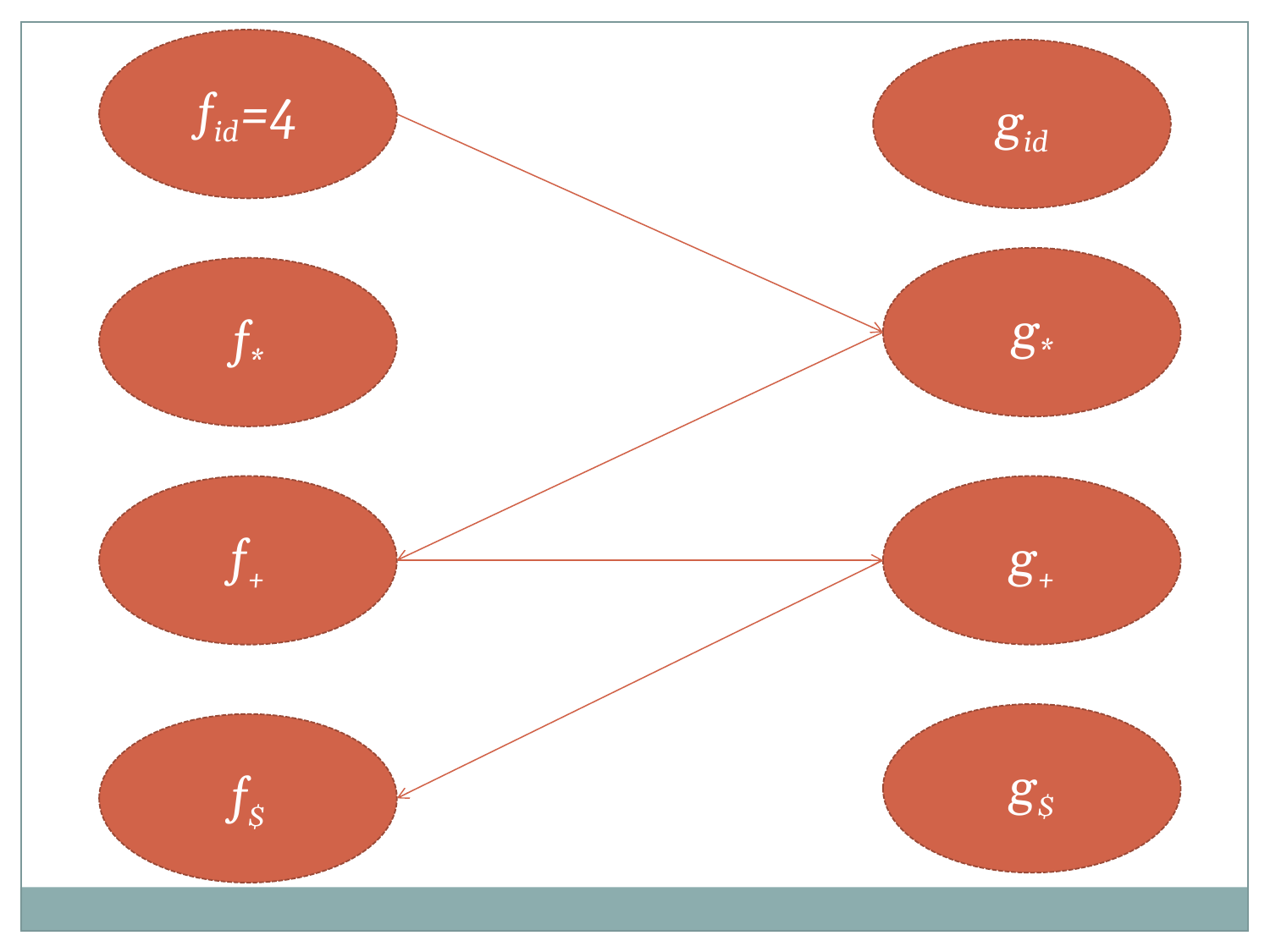

fid=4
gid
g*
f*
f+
g+
g$
f$